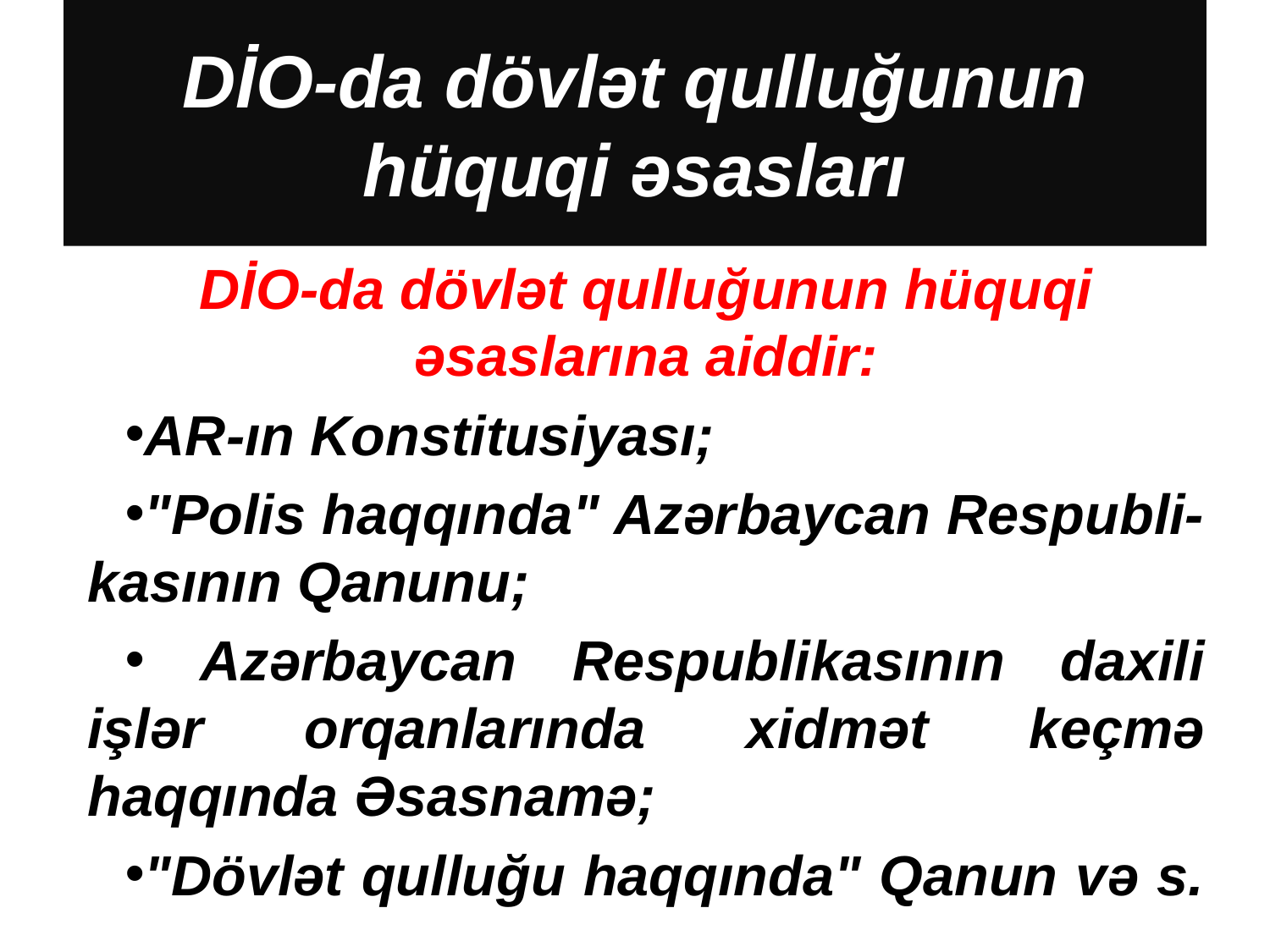

# DİO-da dövlət qulluğunun hüquqi əsasları
DİO-da dövlət qulluğunun hüquqi əsaslarına aiddir:
AR-ın Konstitusiyası;
"Polis haqqında" Azərbaycan Respubli-kasının Qanunu;
 Azərbaycan Respublikasının daxili işlər orqanlarında xidmət keçmə haqqında Əsasnamə;
"Dövlət qulluğu haqqında" Qanun və s.